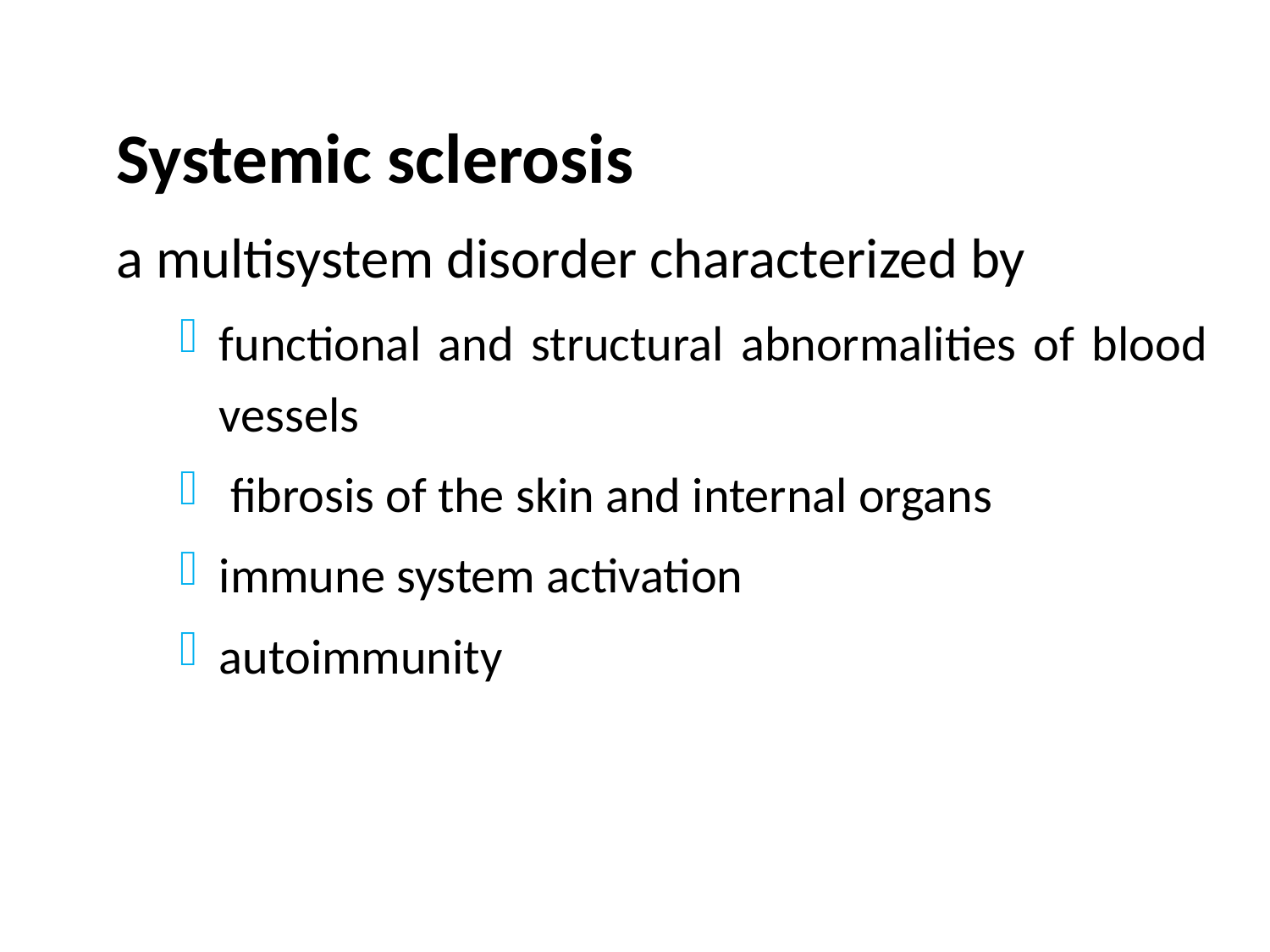

Systemic sclerosis
a multisystem disorder characterized by
functional and structural abnormalities of blood vessels
 fibrosis of the skin and internal organs
immune system activation
autoimmunity